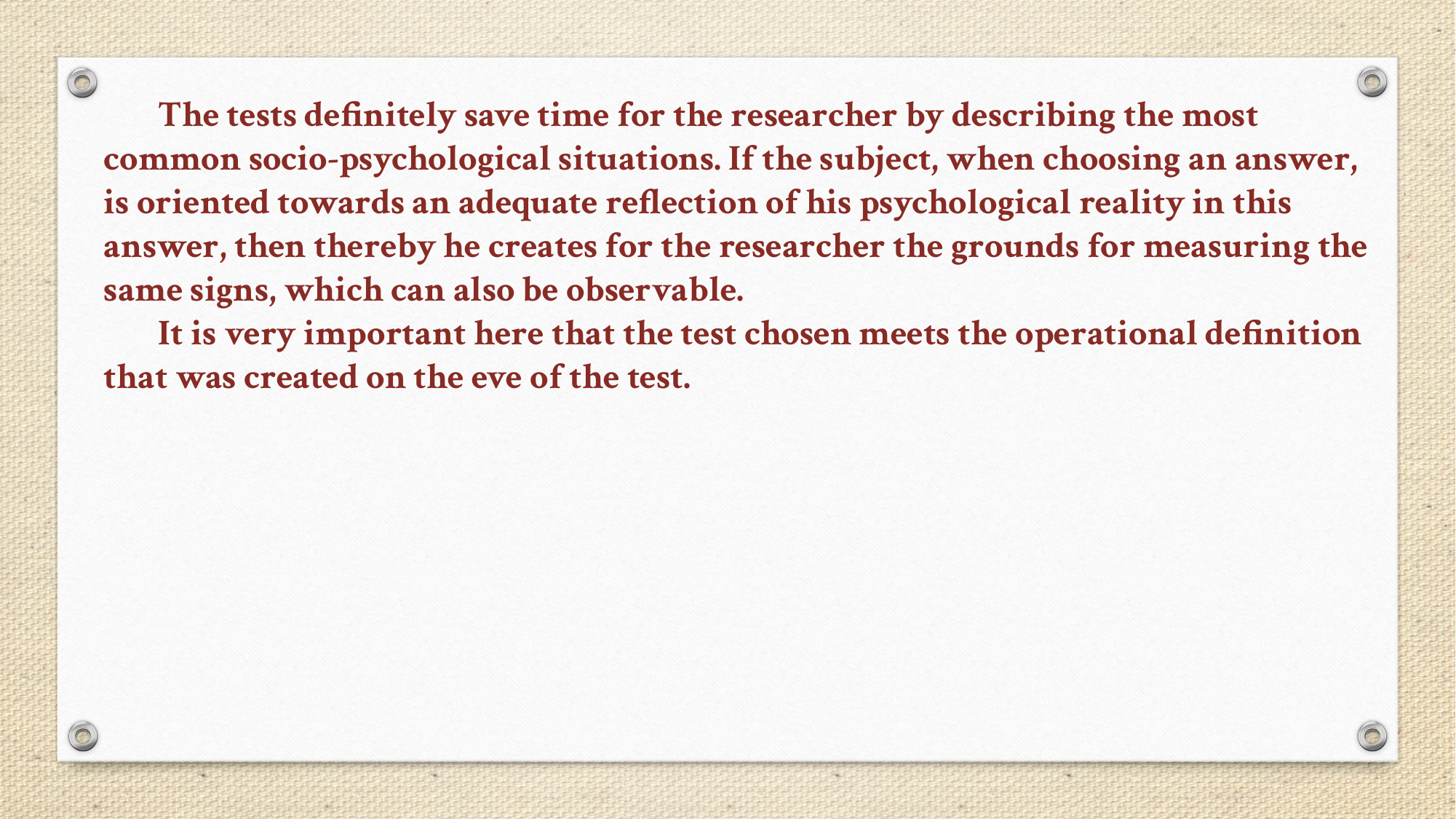

The tests definitely save time for the researcher by describing the most common socio-psychological situations. If the subject, when choosing an answer, is oriented towards an adequate reflection of his psychological reality in this answer, then thereby he creates for the researcher the grounds for measuring the same signs, which can also be observable.
It is very important here that the test chosen meets the operational definition that was created on the eve of the test.